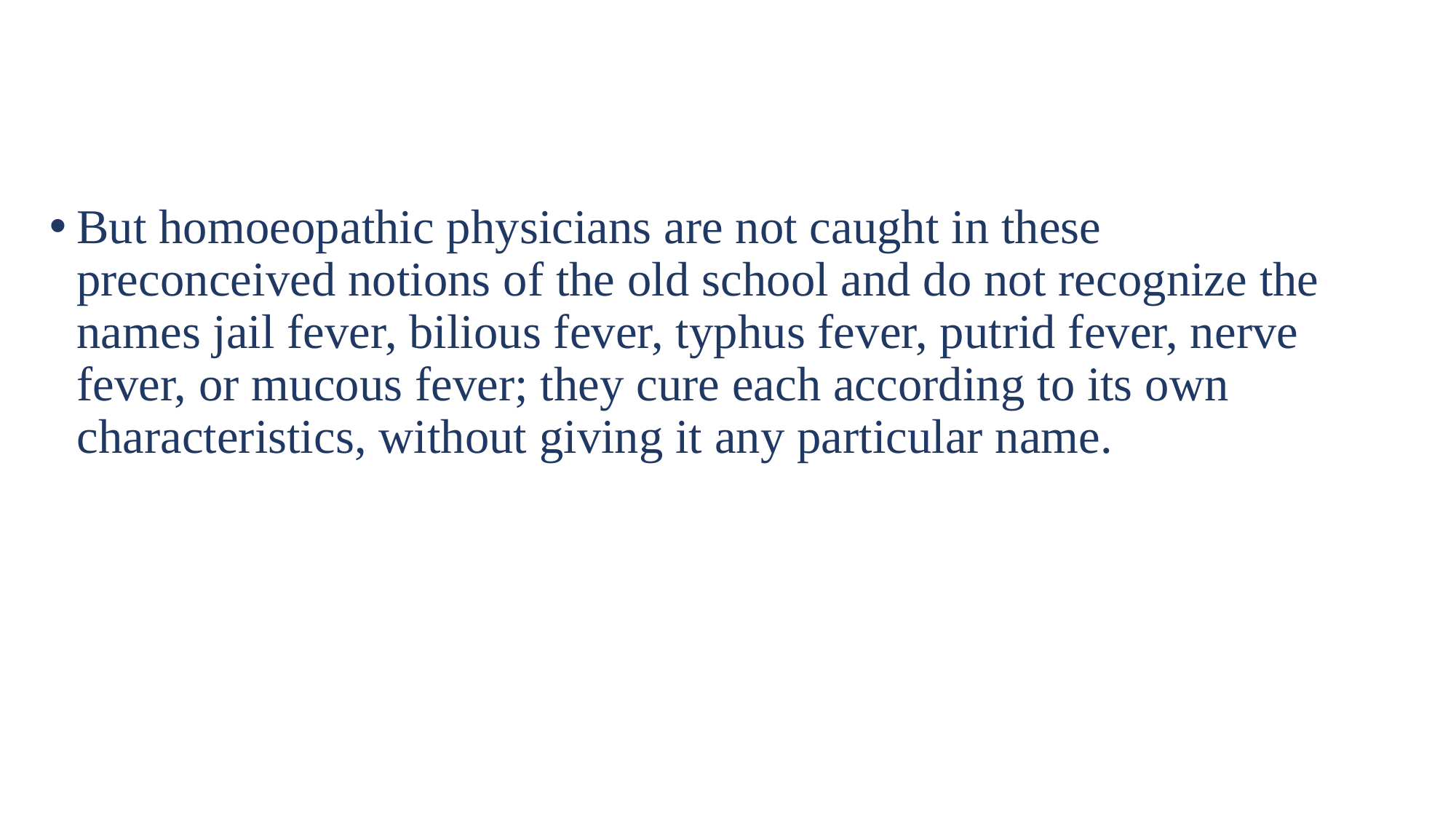

But homoeopathic physicians are not caught in these preconceived notions of the old school and do not recognize the names jail fever, bilious fever, typhus fever, putrid fever, nerve fever, or mucous fever; they cure each according to its own characteristics, without giving it any particular name.